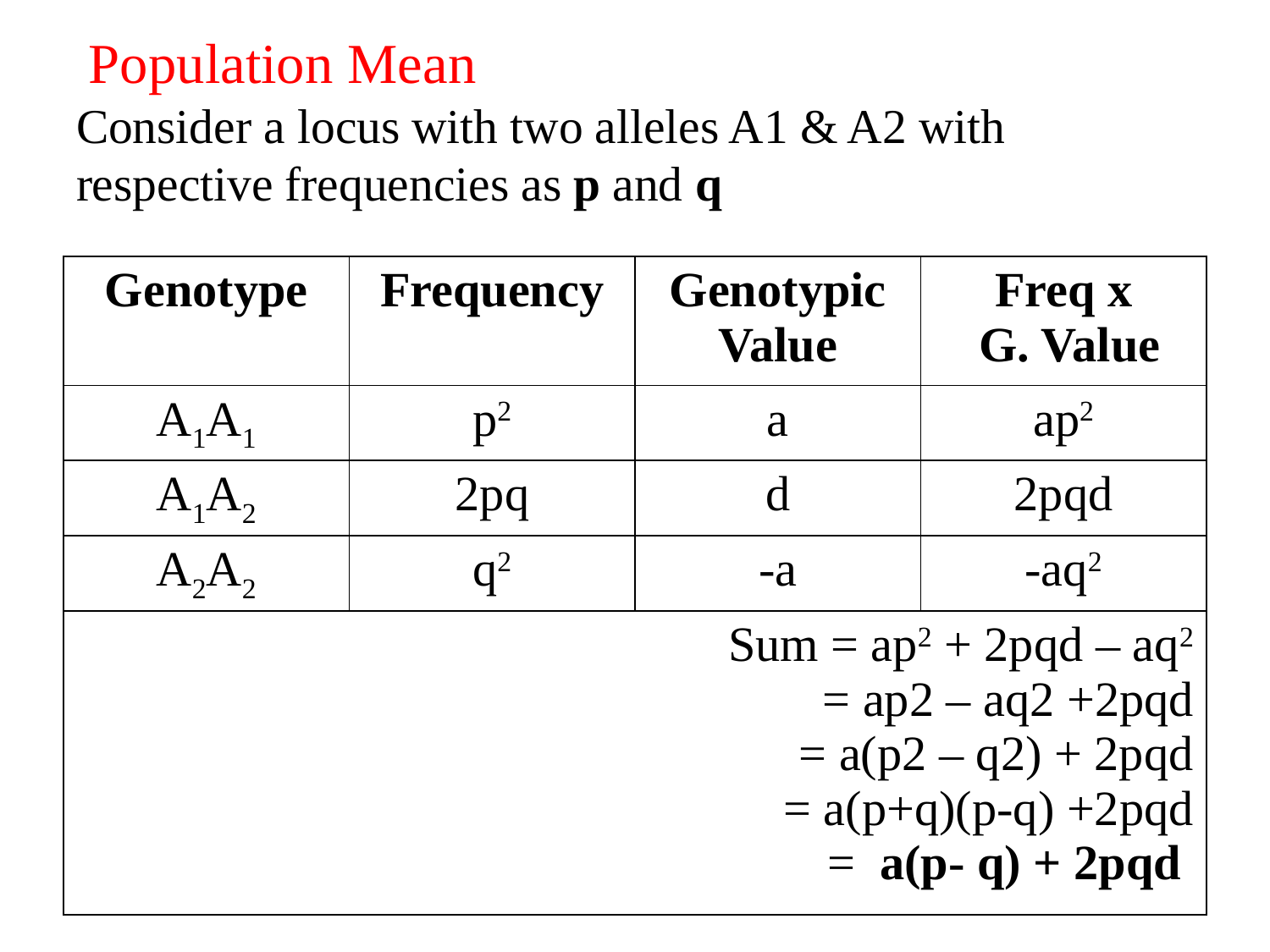

# Population Mean Consider a locus with two alleles A1 & A2 with respective frequencies as p and q
| Genotype | Frequency | Genotypic Value | Freq x G. Value |
| --- | --- | --- | --- |
| A1A1 | p2 | a | ap2 |
| A1A2 | 2pq | d | 2pqd |
| A2A2 | q2 | -a | -aq2 |
| Sum = ap2 + 2pqd – aq2 = ap2 – aq2 +2pqd = a(p2 – q2) + 2pqd = a(p+q)(p-q) +2pqd = a(p- q) + 2pqd |  |  |  |